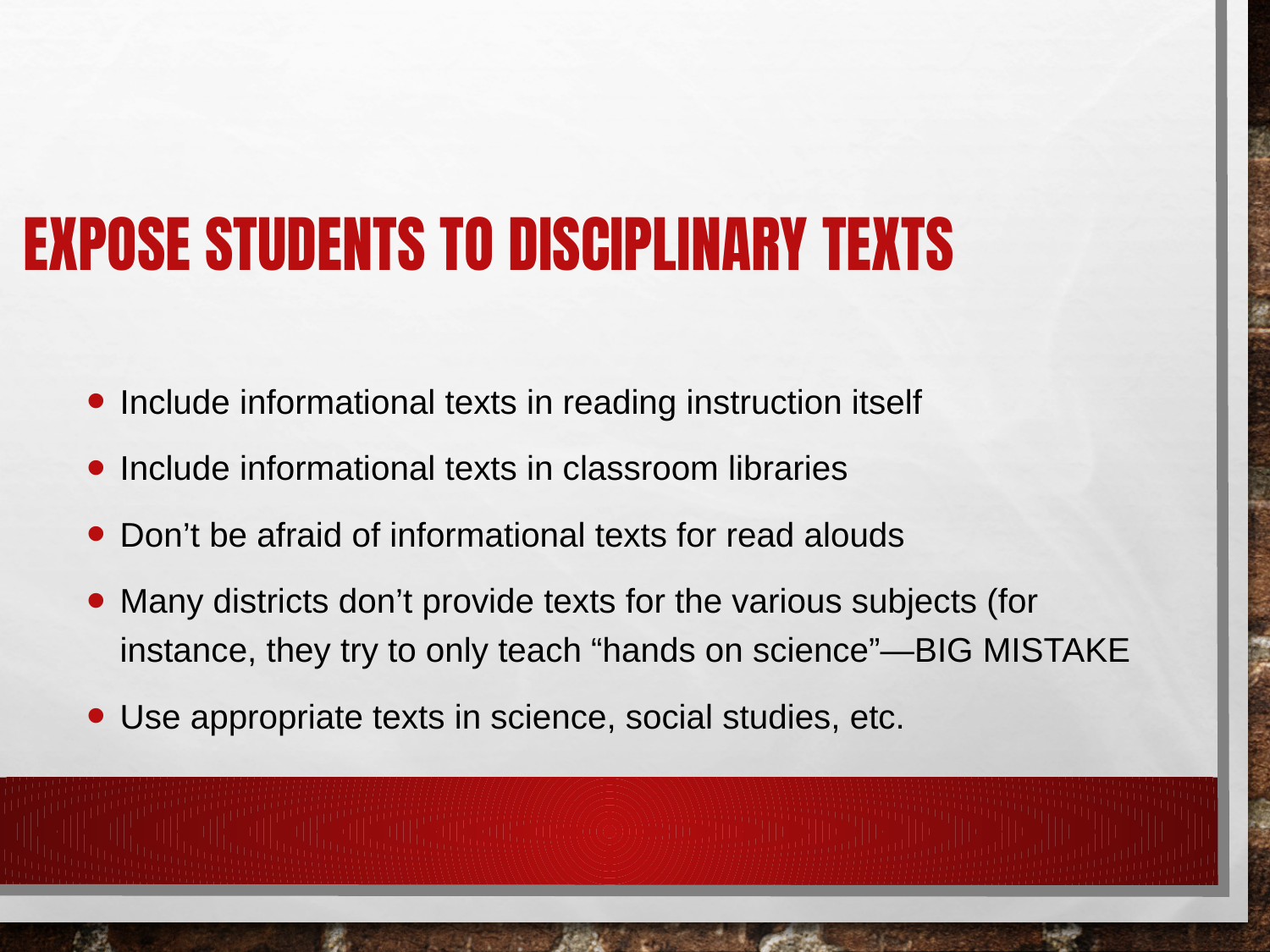

# Expose students to disciplinary texts
Include informational texts in reading instruction itself
Include informational texts in classroom libraries
Don’t be afraid of informational texts for read alouds
Many districts don’t provide texts for the various subjects (for instance, they try to only teach “hands on science”—BIG MISTAKE
Use appropriate texts in science, social studies, etc.